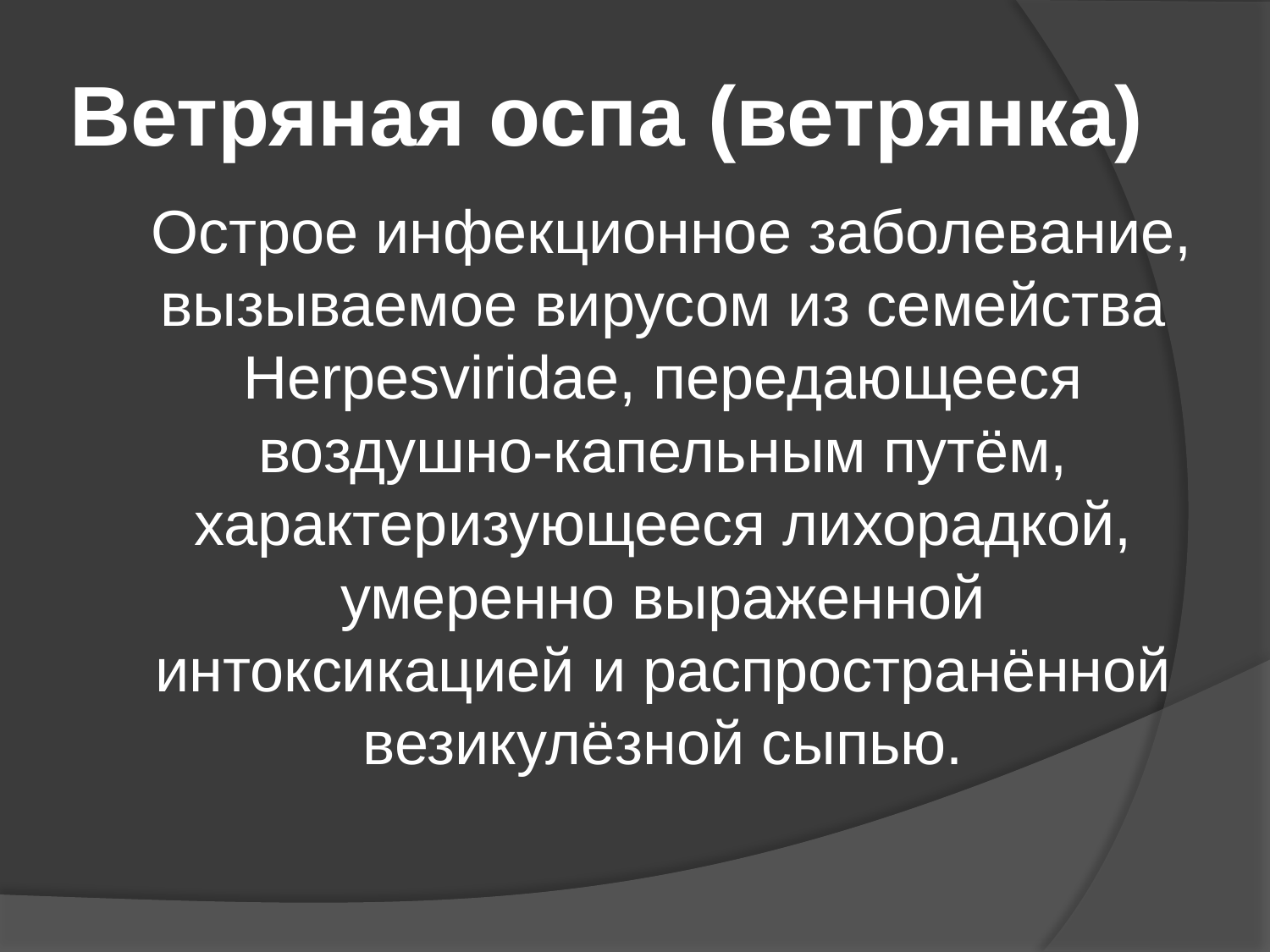

# Ветряная оспа (ветрянка)
    Острое инфекционное заболевание, вызываемое вирусом из семейства Herpesviridae, передающееся воздушно-капельным путём, характеризующееся лихорадкой, умеренно выраженной интоксикацией и распространённой везикулёзной сыпью.